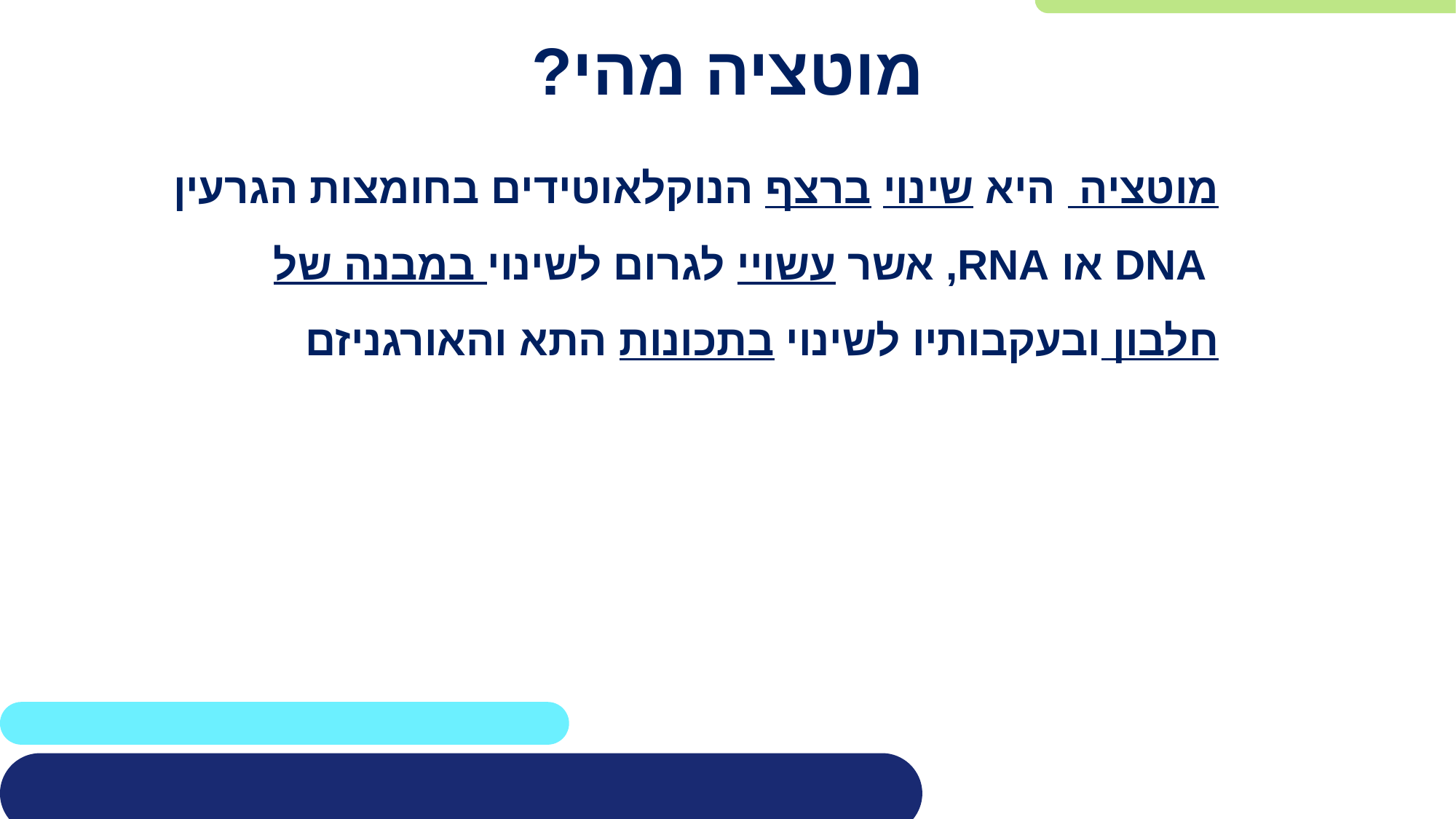

# מוטציה מהי?
מוטציה  היא שינוי ברצף הנוקלאוטידים בחומצות הגרעין  DNA או RNA, אשר עשויי לגרום לשינוי במבנה של חלבון ובעקבותיו לשינוי בתכונות התא והאורגניזם